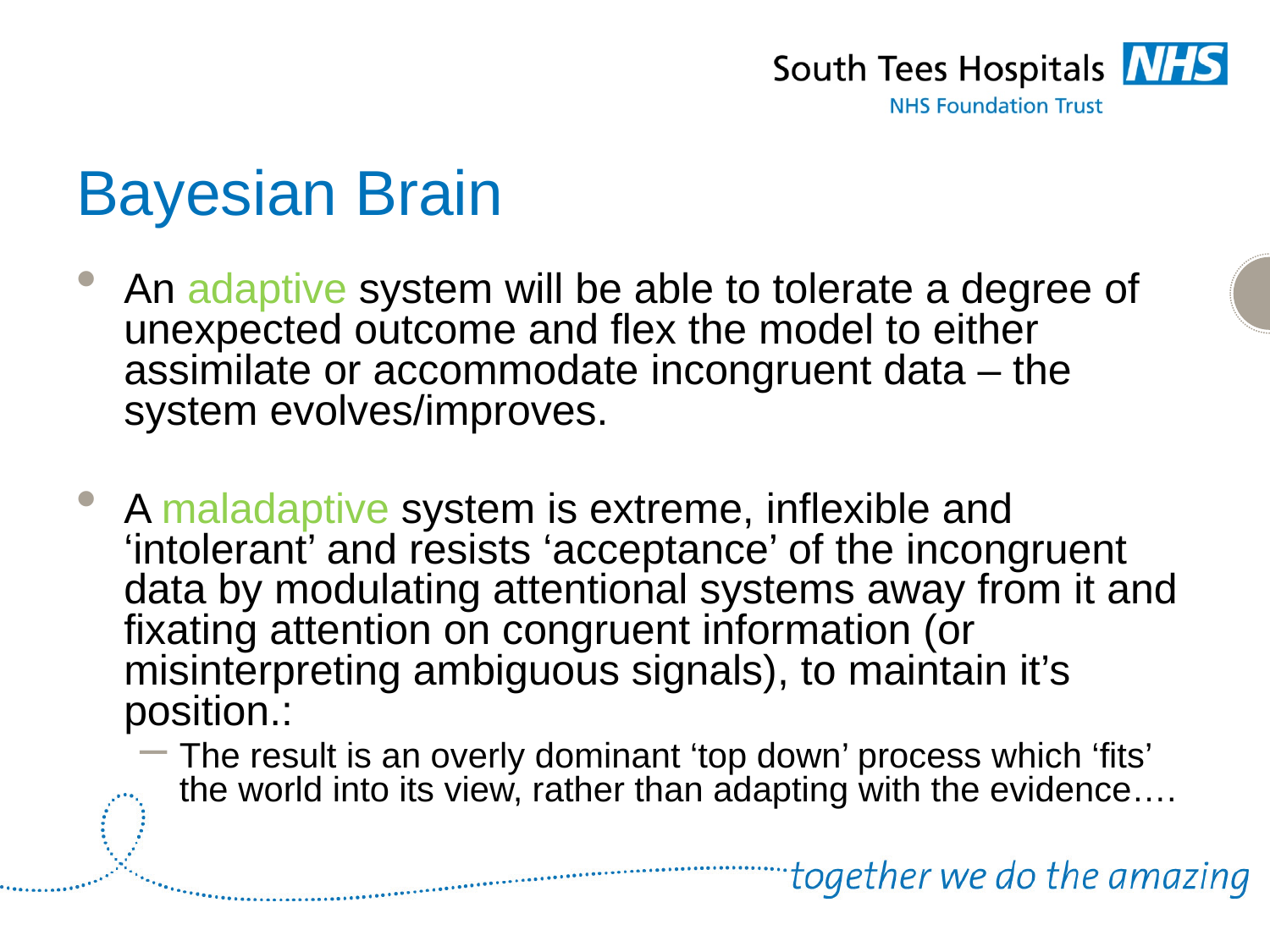

# Bayesian Brain
An adaptive system will be able to tolerate a degree of unexpected outcome and flex the model to either assimilate or accommodate incongruent data – the system evolves/improves.

A maladaptive system is extreme, inflexible and ‘intolerant’ and resists ‘acceptance’ of the incongruent data by modulating attentional systems away from it and fixating attention on congruent information (or misinterpreting ambiguous signals), to maintain it’s position.:
The result is an overly dominant ‘top down’ process which ‘fits’ the world into its view, rather than adapting with the evidence….